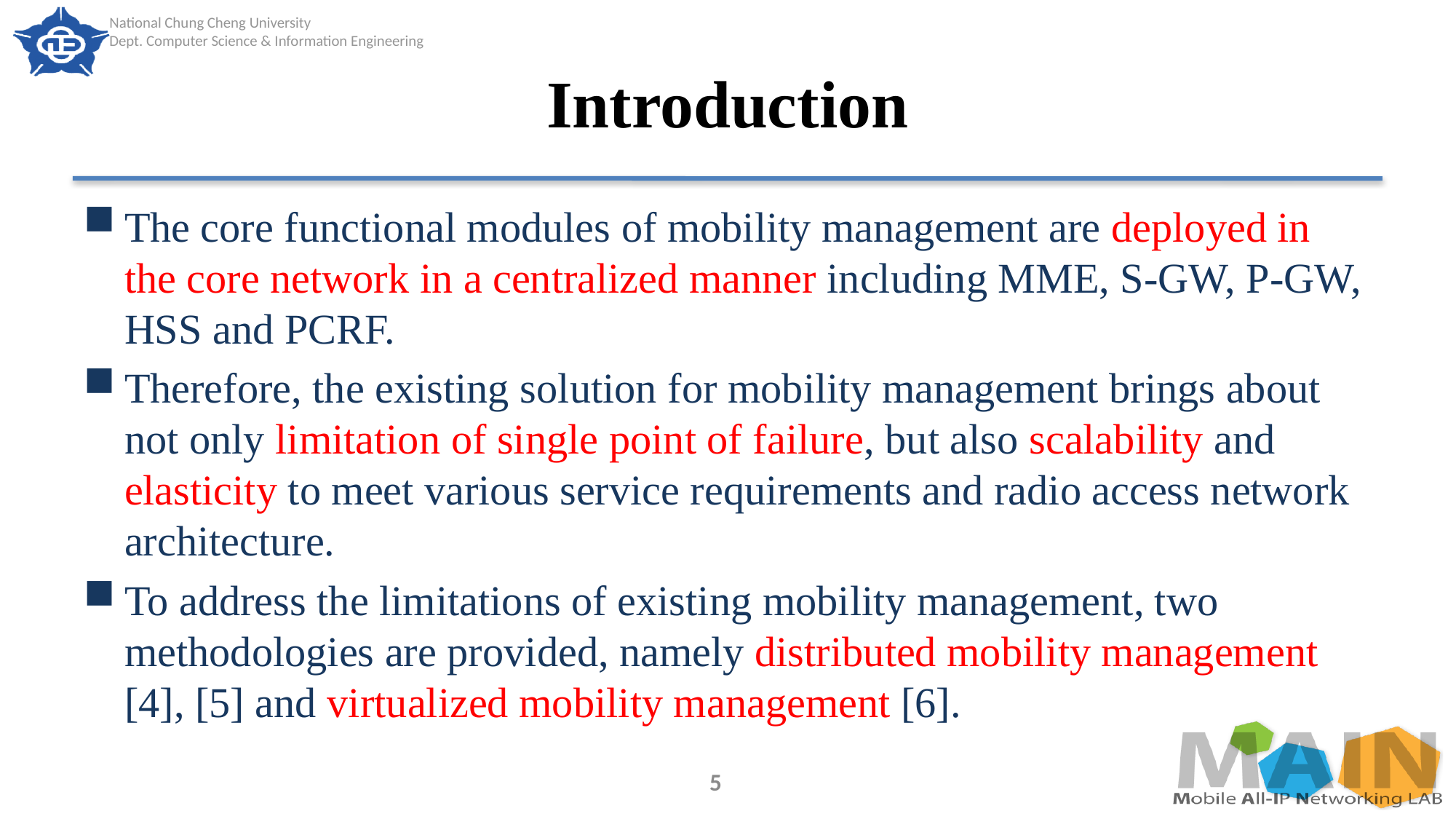

# Introduction
The core functional modules of mobility management are deployed in the core network in a centralized manner including MME, S-GW, P-GW, HSS and PCRF.
Therefore, the existing solution for mobility management brings about not only limitation of single point of failure, but also scalability and elasticity to meet various service requirements and radio access network architecture.
To address the limitations of existing mobility management, two methodologies are provided, namely distributed mobility management [4], [5] and virtualized mobility management [6].
5